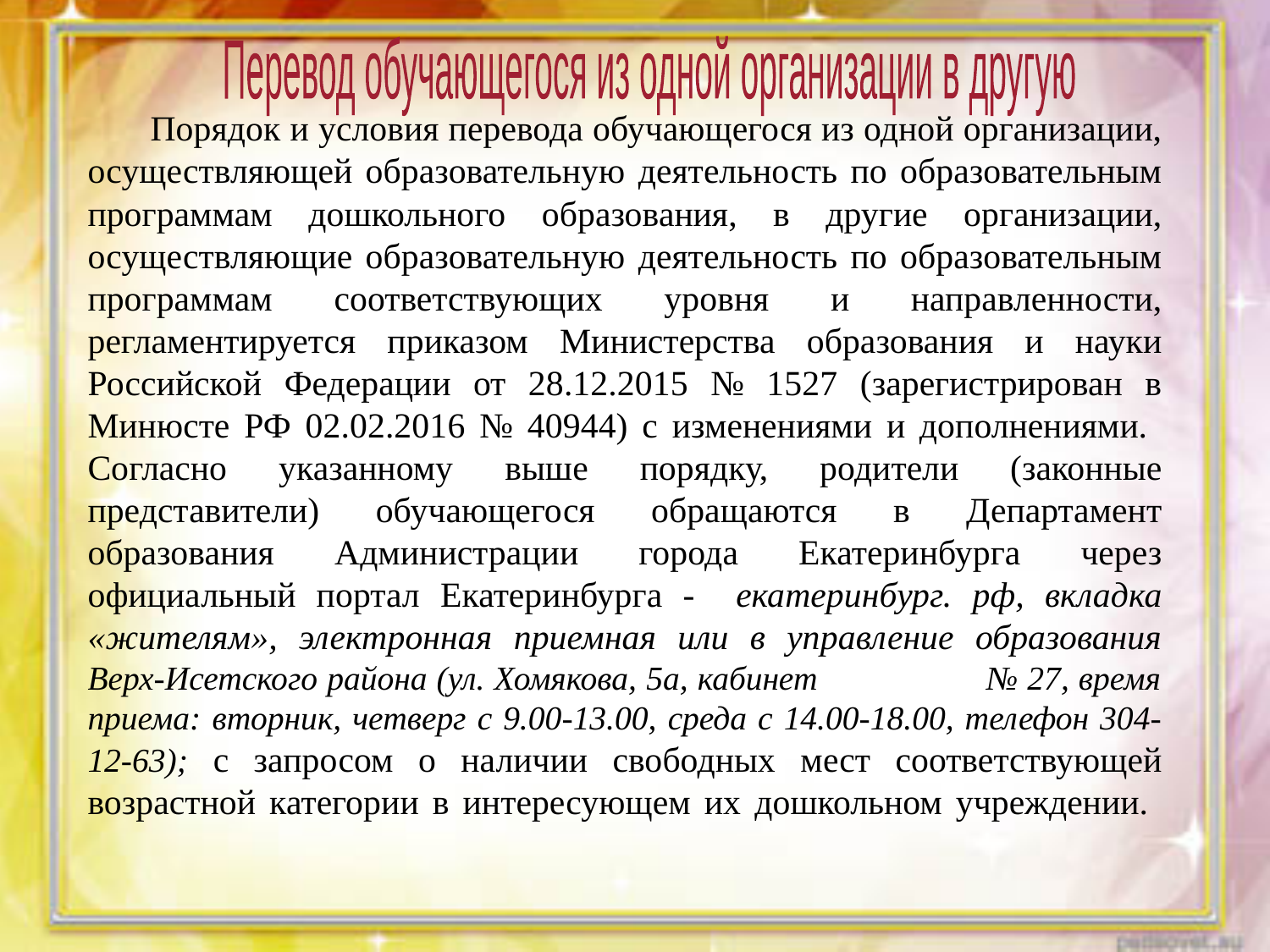

Перевод обучающегося из одной организации в другую
# Порядок и условия перевода обучающегося из одной организации, осуществляющей образовательную деятельность по образовательным программам дошкольного образования, в другие организации, осуществляющие образовательную деятельность по образовательным программам соответствующих уровня и направленности, регламентируется приказом Министерства образования и науки Российской Федерации от 28.12.2015 № 1527 (зарегистрирован в Минюсте РФ 02.02.2016 № 40944) с изменениями и дополнениями. Согласно указанному выше порядку, родители (законные представители) обучающегося обращаются в Департамент образования Администрации города Екатеринбурга через официальный портал Екатеринбурга -  екатеринбург. рф, вкладка «жителям», электронная приемная или в управление образования Верх-Исетского района (ул. Хомякова, 5а, кабинет                  № 27, время приема: вторник, четверг с 9.00-13.00, среда с 14.00-18.00, телефон 304-12-63); с запросом о наличии свободных мест соответствующей возрастной категории в интересующем их дошкольном учреждении.